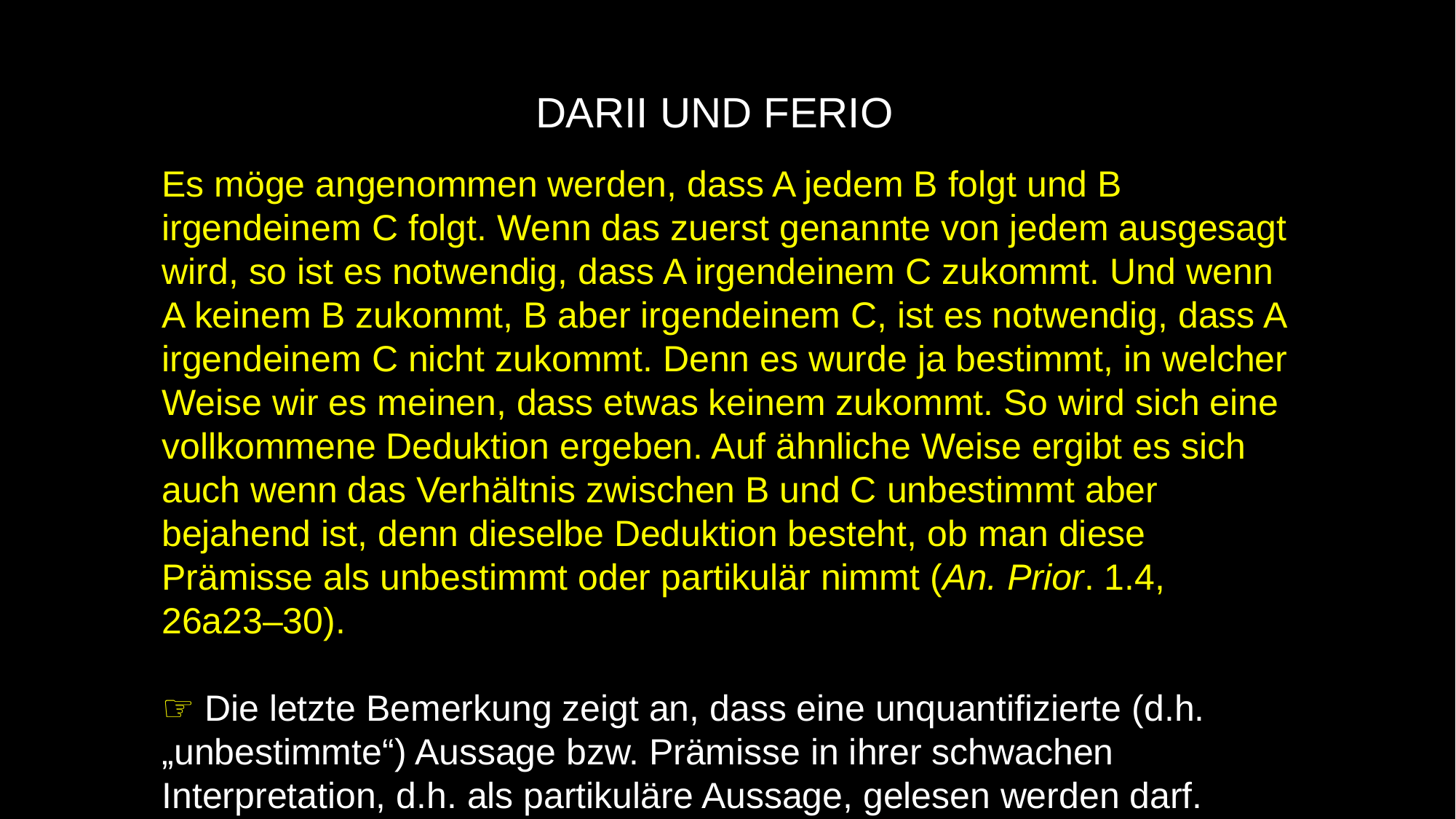

DARII und FERIO
Es möge angenommen werden, dass A jedem B folgt und B irgendeinem C folgt. Wenn das zuerst genannte von jedem ausgesagt wird, so ist es notwendig, dass A irgendeinem C zukommt. Und wenn A keinem B zukommt, B aber irgendeinem C, ist es notwendig, dass A irgendeinem C nicht zukommt. Denn es wurde ja bestimmt, in welcher Weise wir es meinen, dass etwas keinem zukommt. So wird sich eine vollkommene Deduktion ergeben. Auf ähnliche Weise ergibt es sich auch wenn das Verhältnis zwischen B und C unbestimmt aber bejahend ist, denn dieselbe Deduktion besteht, ob man diese Prämisse als unbestimmt oder partikulär nimmt (An. Prior. 1.4, 26a23–30).

☞ Die letzte Bemerkung zeigt an, dass eine unquantifizierte (d.h. „unbestimmte“) Aussage bzw. Prämisse in ihrer schwachen Interpretation, d.h. als partikuläre Aussage, gelesen werden darf.